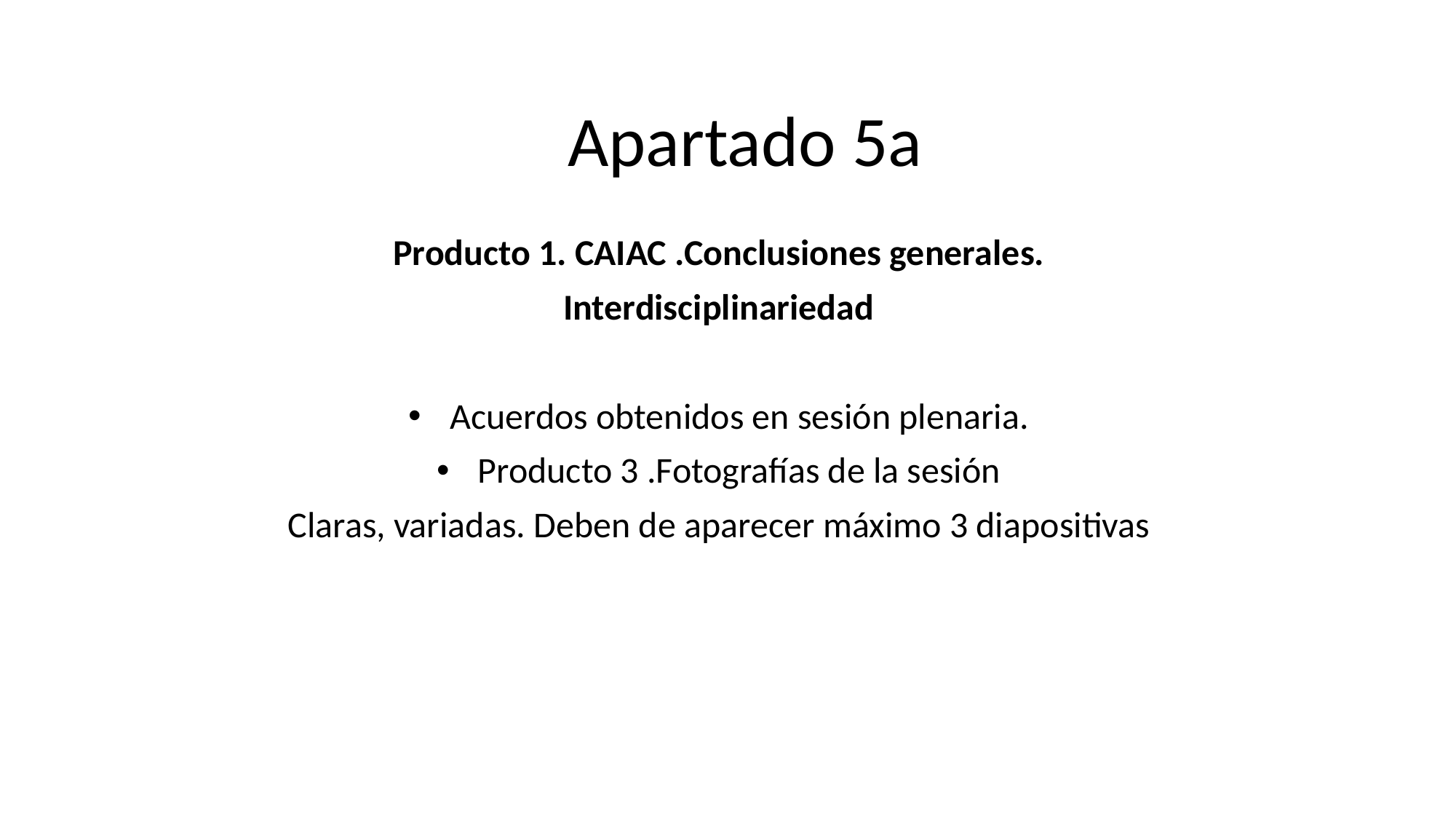

# Apartado 5a

Producto 1. CAIAC .Conclusiones generales.
Interdisciplinariedad

Acuerdos obtenidos en sesión plenaria.
Producto 3 .Fotografías de la sesión
Claras, variadas. Deben de aparecer máximo 3 diapositivas